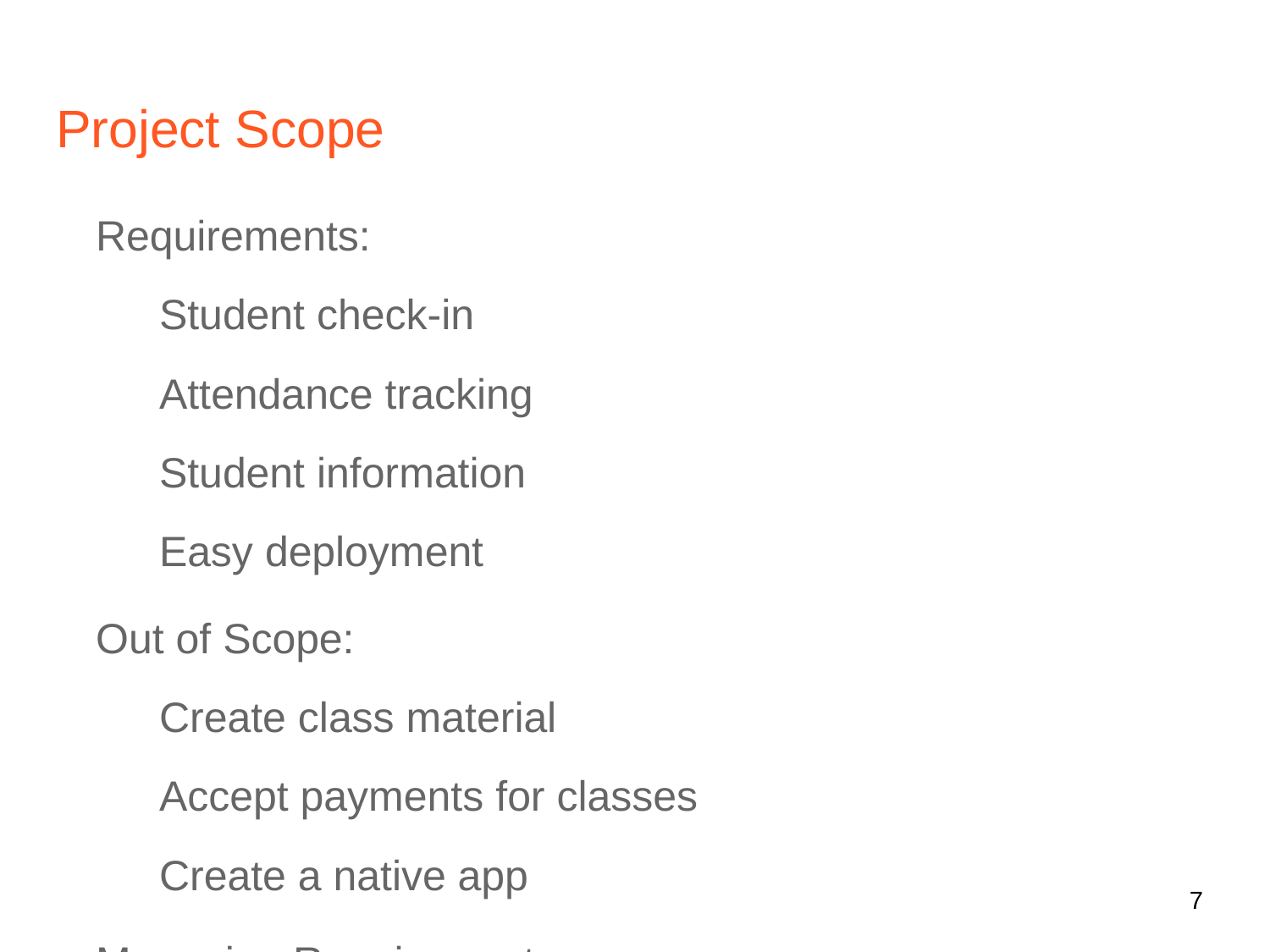

# Project Scope
Requirements:
Student check-in
Attendance tracking
Student information
Easy deployment
Out of Scope:
Create class material
Accept payments for classes
Create a native app
Managing Requirements:
Core requirements prioritized first
Analyze requirements based on priority, feasibility, and risk
7